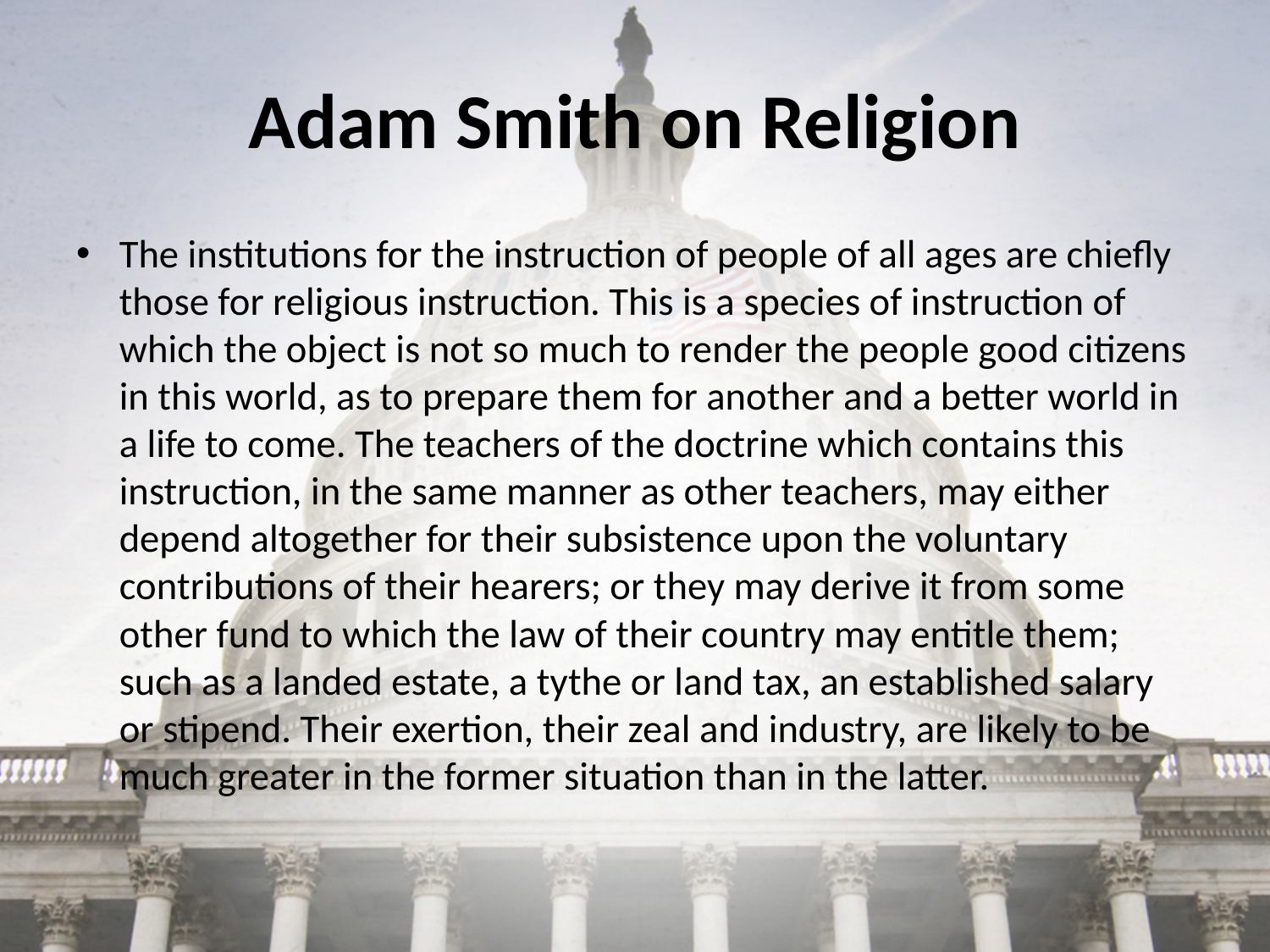

# Adam Smith on Religion
The institutions for the instruction of people of all ages are chiefly those for religious instruction. This is a species of instruction of which the object is not so much to render the people good citizens in this world, as to prepare them for another and a better world in a life to come. The teachers of the doctrine which contains this instruction, in the same manner as other teachers, may either depend altogether for their subsistence upon the voluntary contributions of their hearers; or they may derive it from some other fund to which the law of their country may entitle them; such as a landed estate, a tythe or land tax, an established salary or stipend. Their exertion, their zeal and industry, are likely to be much greater in the former situation than in the latter.